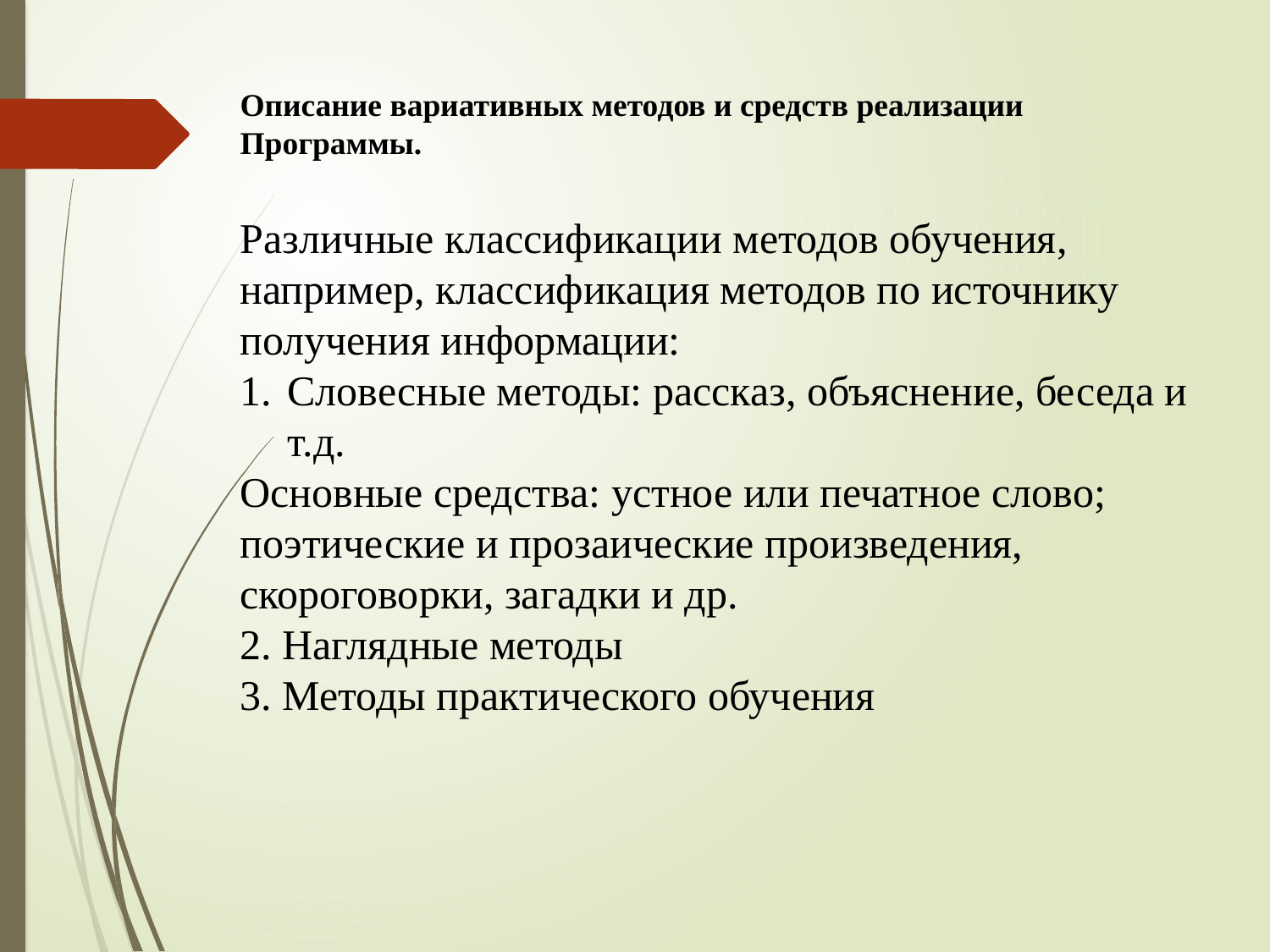

Описание вариативных методов и средств реализации Программы.

Различные классификации методов обучения, например, классификация методов по источнику получения информации:
Словесные методы: рассказ, объяснение, беседа и т.д.
Основные средства: устное или печатное слово; поэтические и прозаические произведения, скороговорки, загадки и др.
2. Наглядные методы
3. Методы практического обучения